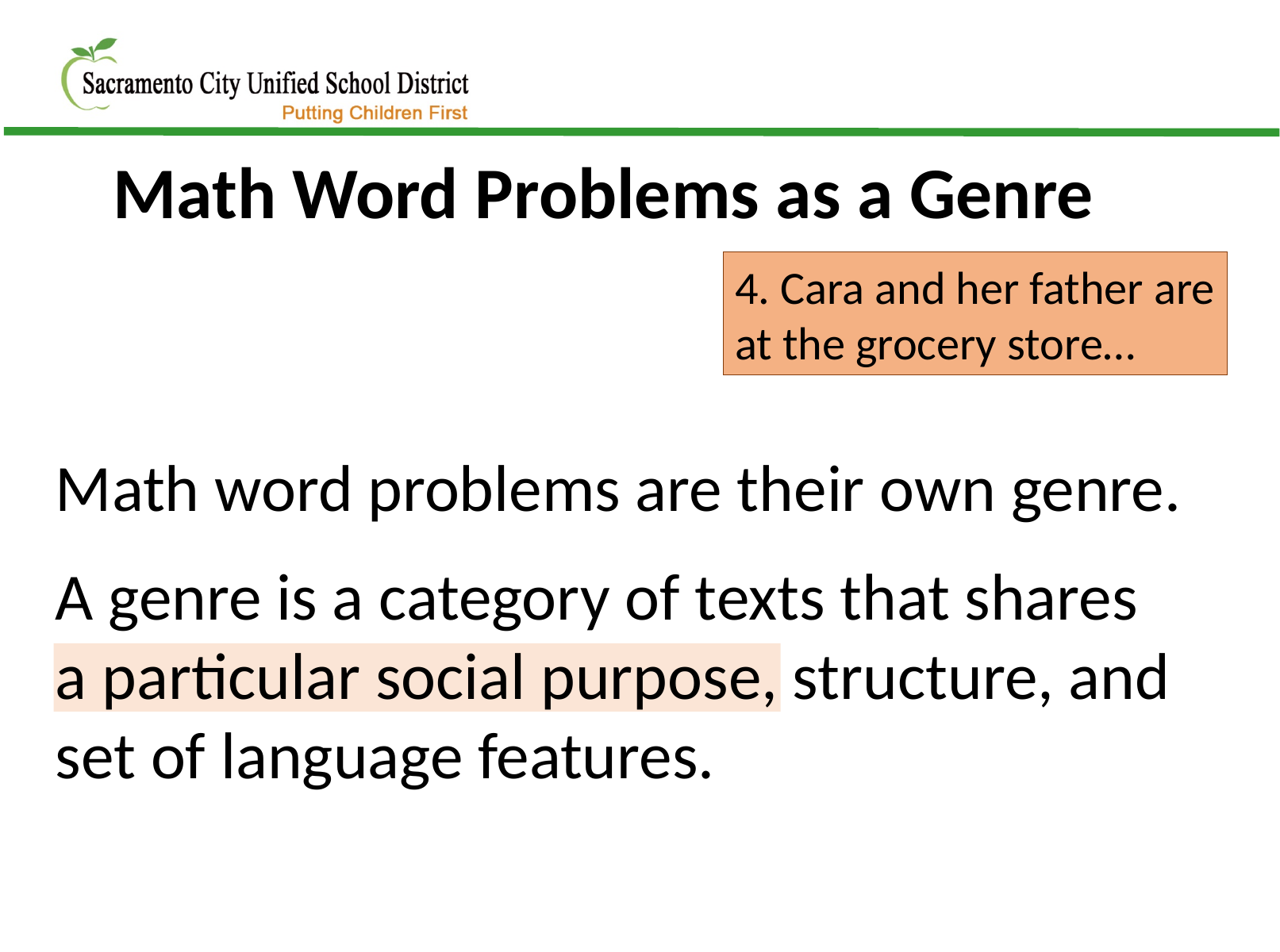

Math Word Problems as a Genre

4. Cara and her father are at the grocery store…
Math word problems are their own genre.
A genre is a category of texts that shares a particular social purpose, structure, and set of language features.